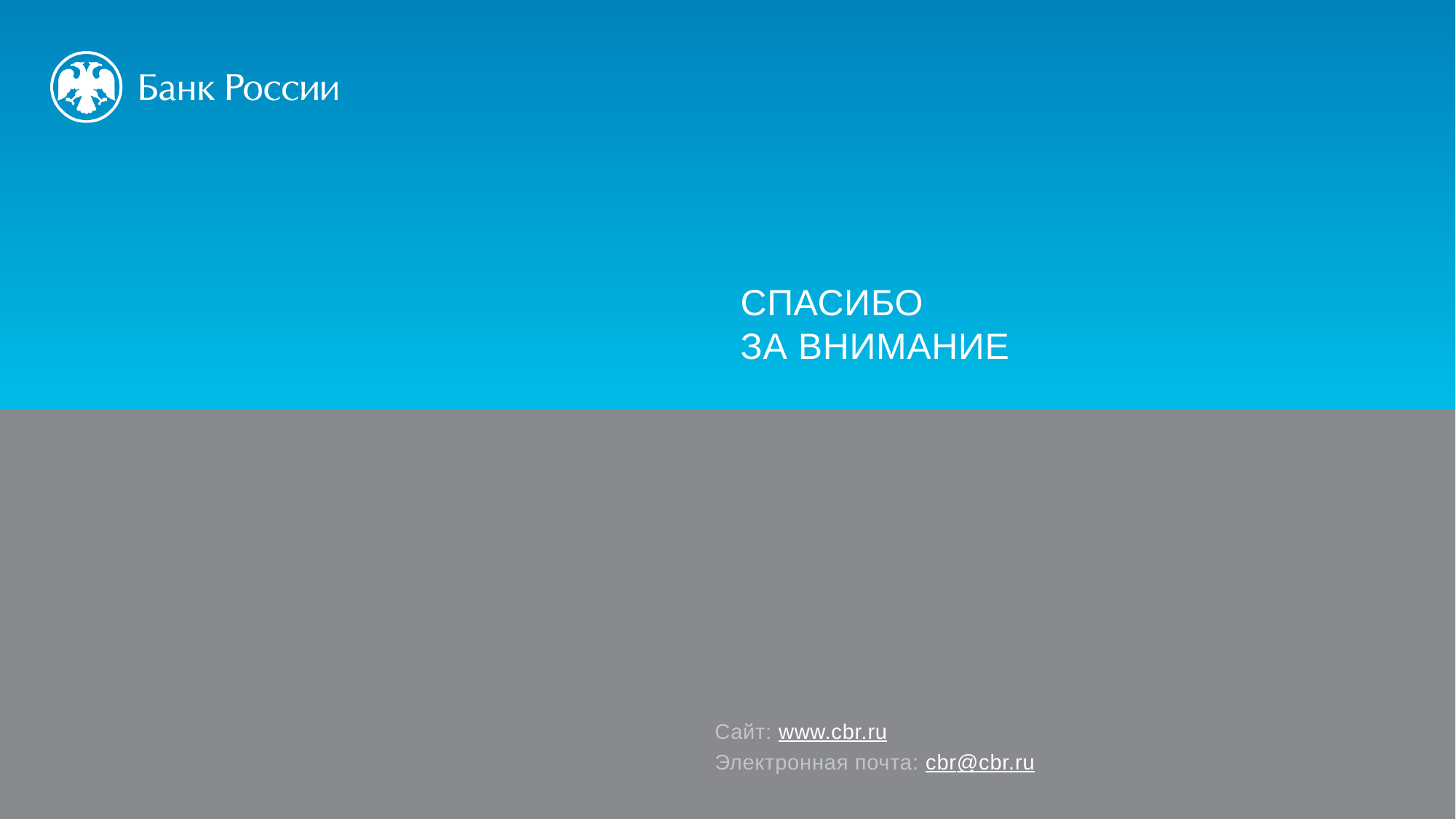

Спасибо
за внимание
Сайт: www.cbr.ru
Электронная почта: cbr@cbr.ru